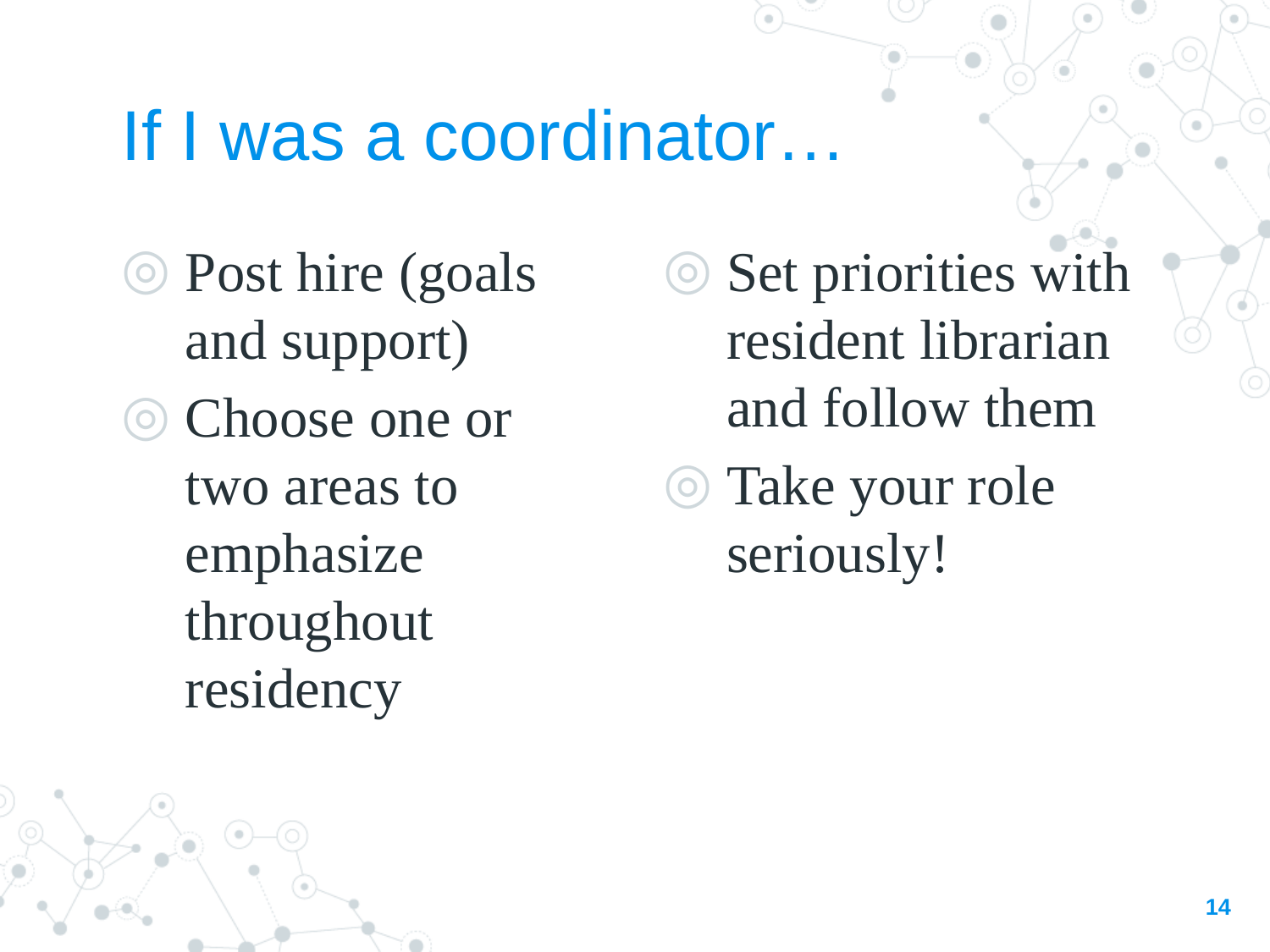

# If I was a coordinator…
Post hire (goals and support)
Choose one or two areas to emphasize throughout residency
Set priorities with resident librarian and follow them
Take your role seriously!
14